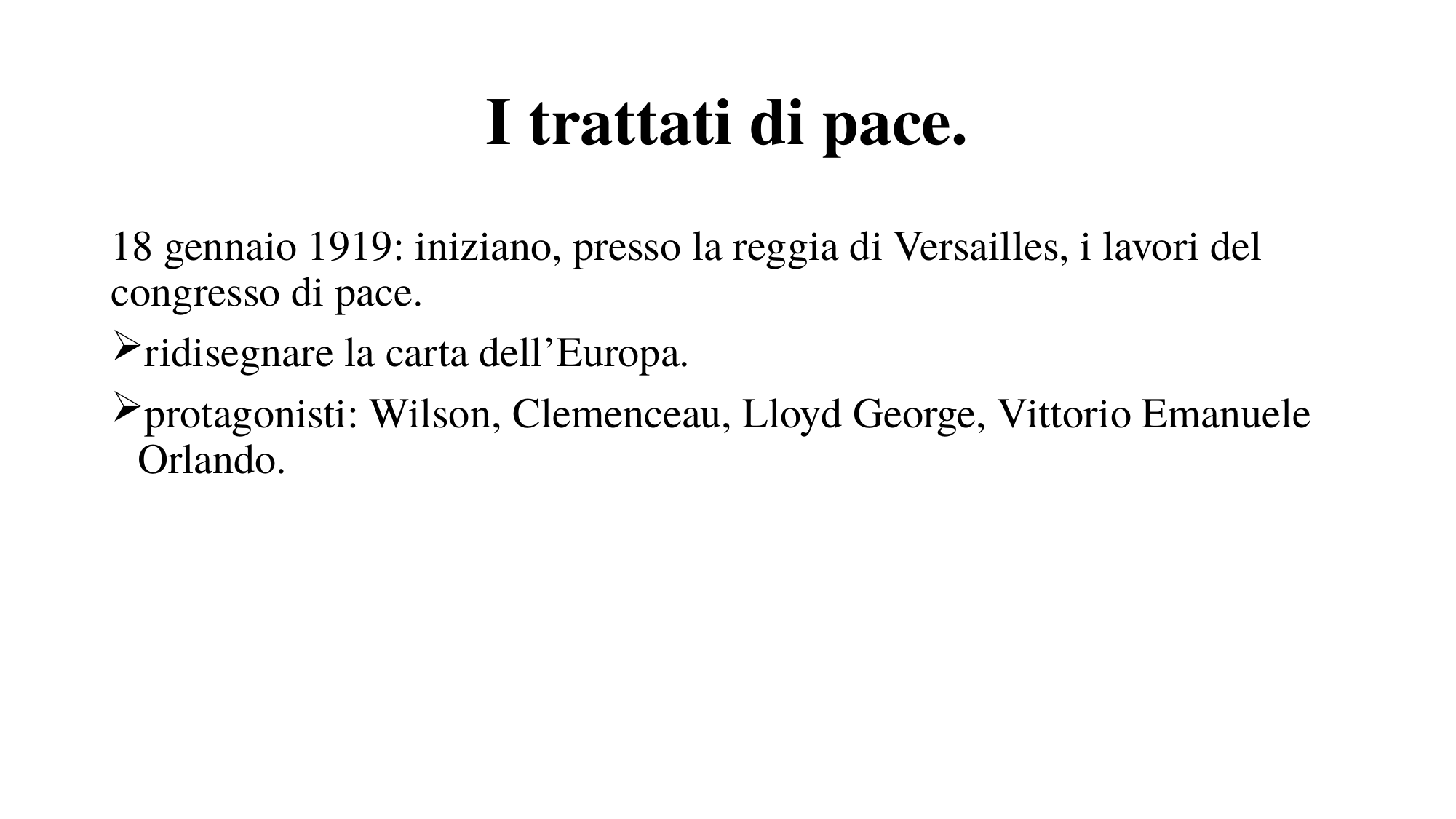

# I trattati di pace.
18 gennaio 1919: iniziano, presso la reggia di Versailles, i lavori del congresso di pace.
ridisegnare la carta dell’Europa.
protagonisti: Wilson, Clemenceau, Lloyd George, Vittorio Emanuele Orlando.